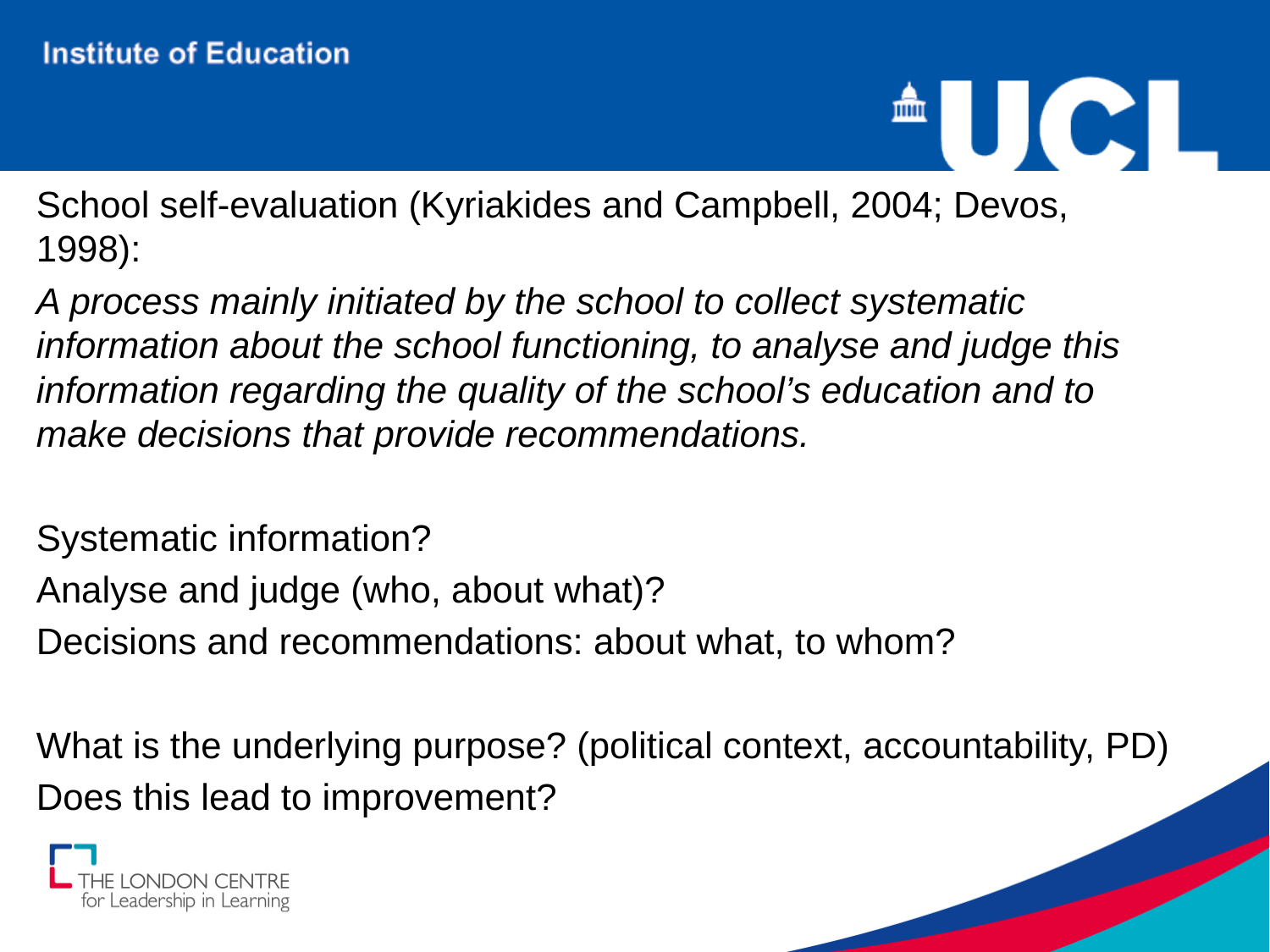

School self-evaluation (Kyriakides and Campbell, 2004; Devos, 1998):
A process mainly initiated by the school to collect systematic information about the school functioning, to analyse and judge this information regarding the quality of the school’s education and to make decisions that provide recommendations.

Systematic information?
Analyse and judge (who, about what)?
Decisions and recommendations: about what, to whom?

What is the underlying purpose? (political context, accountability, PD)
Does this lead to improvement?